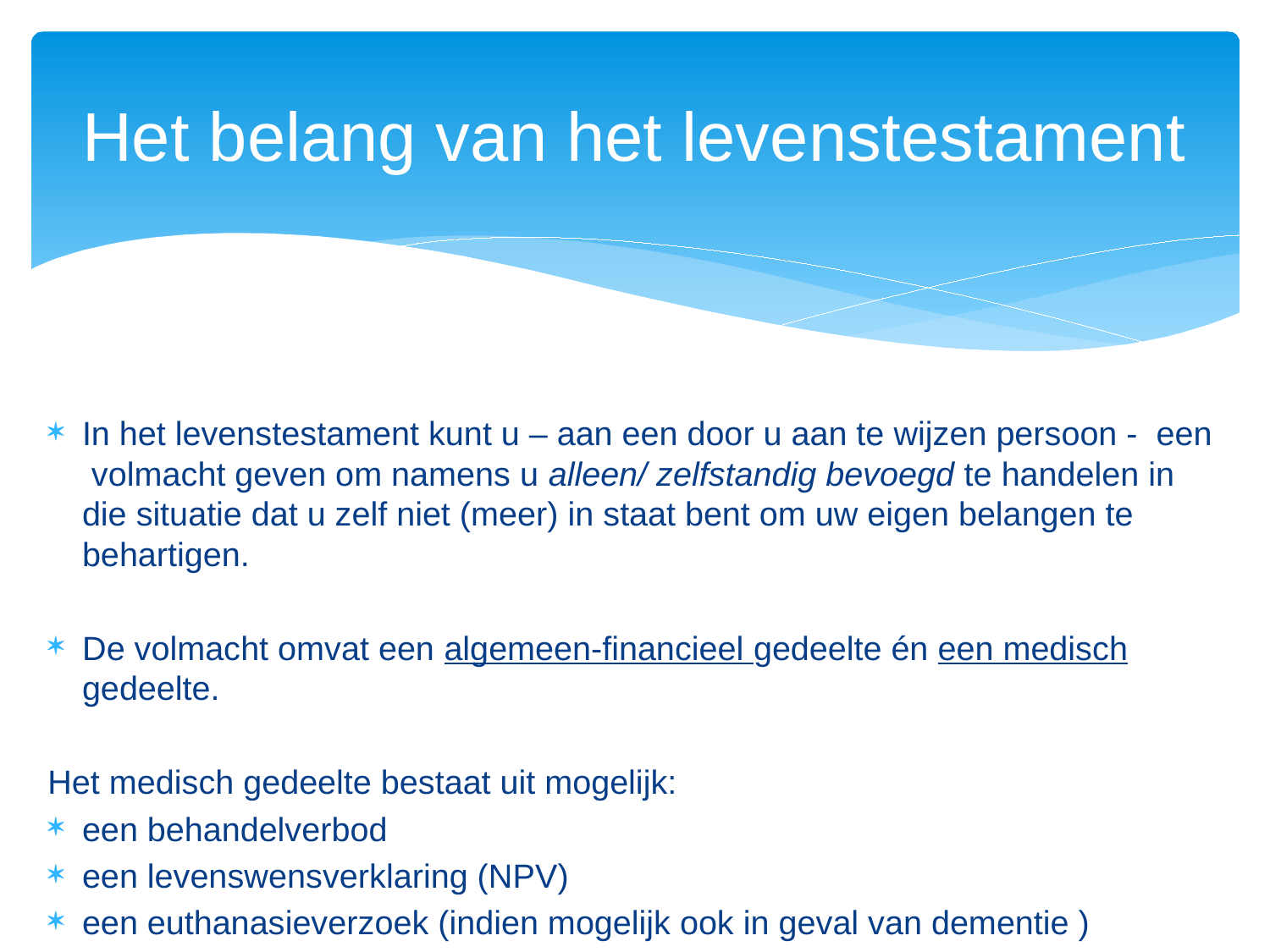

# Het belang van het levenstestament

In het levenstestament kunt u – aan een door u aan te wijzen persoon -  een  volmacht geven om namens u alleen/ zelfstandig bevoegd te handelen in die situatie dat u zelf niet (meer) in staat bent om uw eigen belangen te behartigen.

De volmacht omvat een algemeen-financieel gedeelte én een medisch gedeelte.

Het medisch gedeelte bestaat uit mogelijk:
een behandelverbod
een levenswensverklaring (NPV)
een euthanasieverzoek (indien mogelijk ook in geval van dementie )